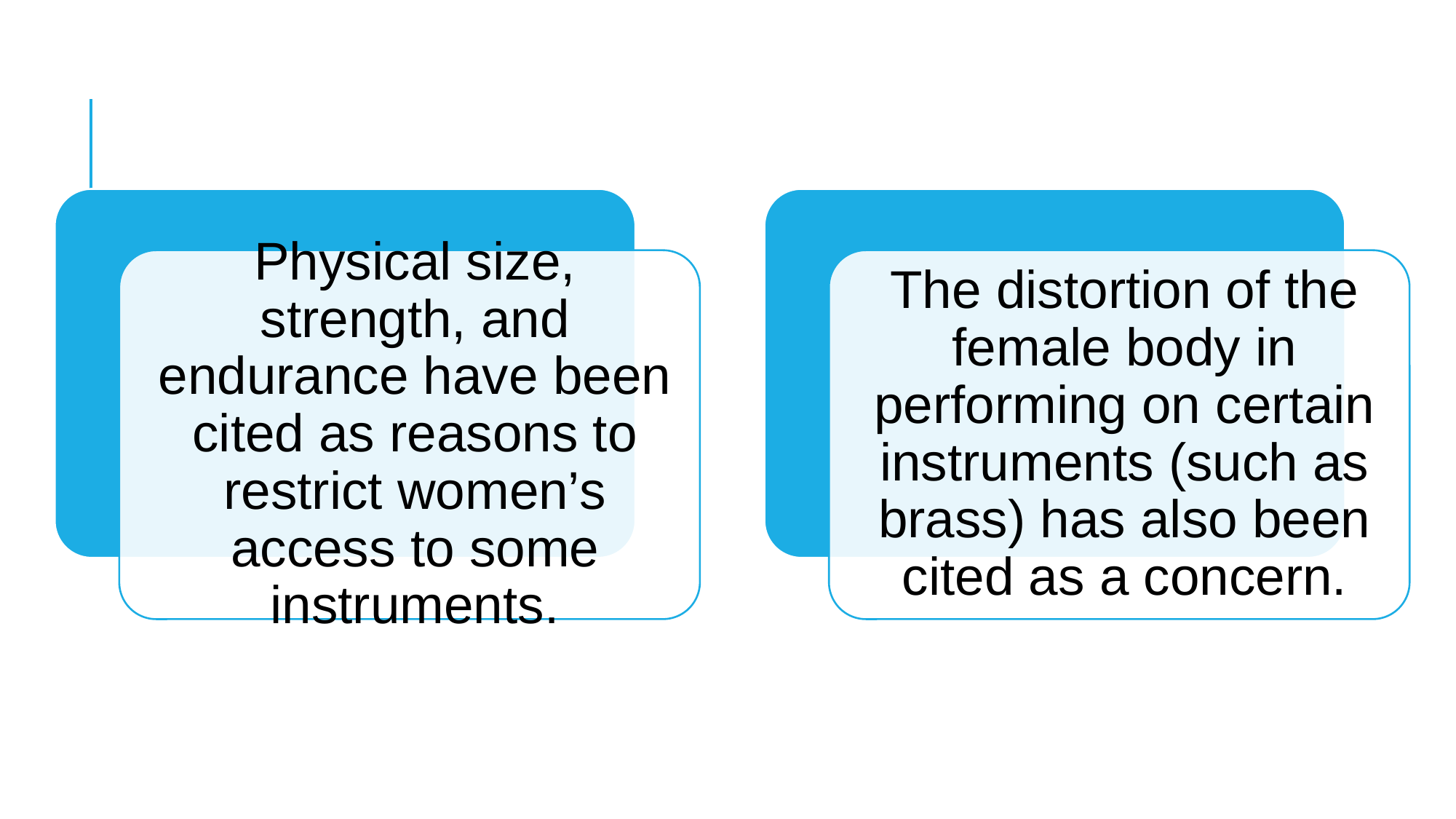

Physical size, strength, and endurance have been cited as reasons to restrict women’s access to some instruments.
The distortion of the female body in performing on certain instruments (such as brass) has also been cited as a concern.